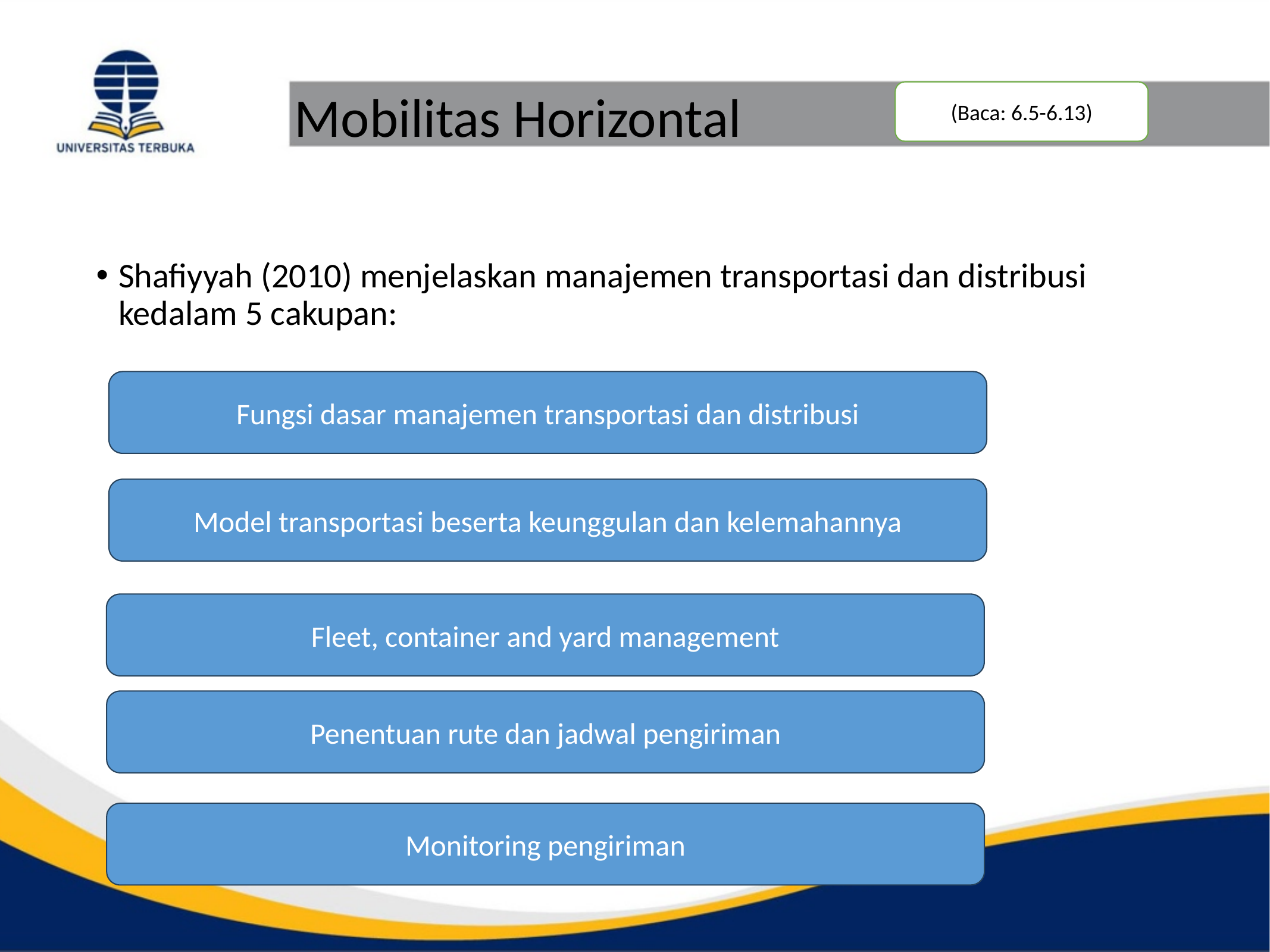

# Mobilitas Horizontal
(Baca: 6.5-6.13)
Shafiyyah (2010) menjelaskan manajemen transportasi dan distribusi kedalam 5 cakupan:

Fungsi dasar manajemen transportasi dan distribusi
Model transportasi beserta keunggulan dan kelemahannya
Fleet, container and yard management
Penentuan rute dan jadwal pengiriman
Monitoring pengiriman